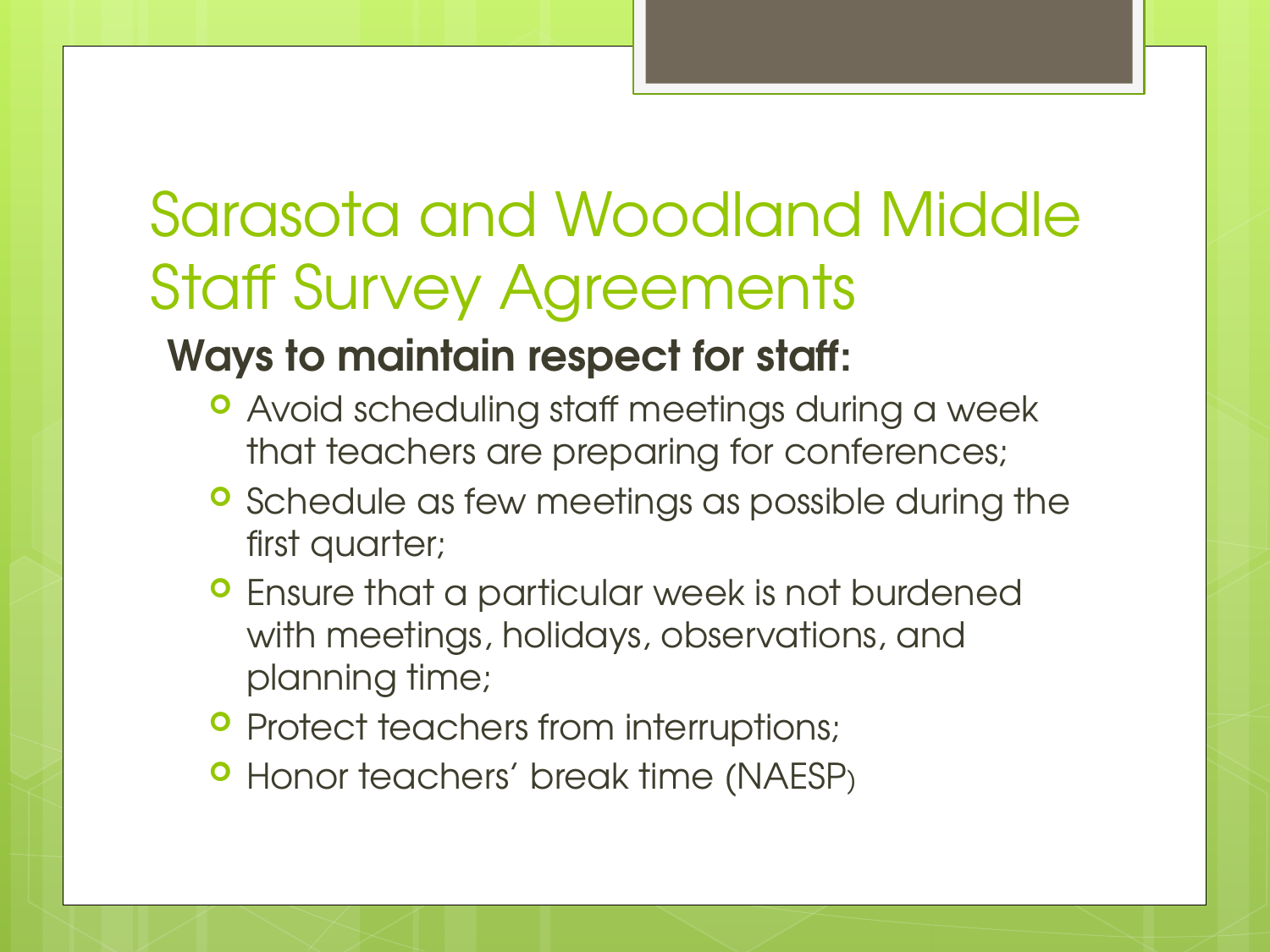

# Sarasota and Woodland Middle Staff Survey Agreements
Ways to maintain respect for staff:
Avoid scheduling staff meetings during a week that teachers are preparing for conferences;
Schedule as few meetings as possible during the first quarter;
Ensure that a particular week is not burdened with meetings, holidays, observations, and planning time;
Protect teachers from interruptions;
Honor teachers’ break time (NAESP)